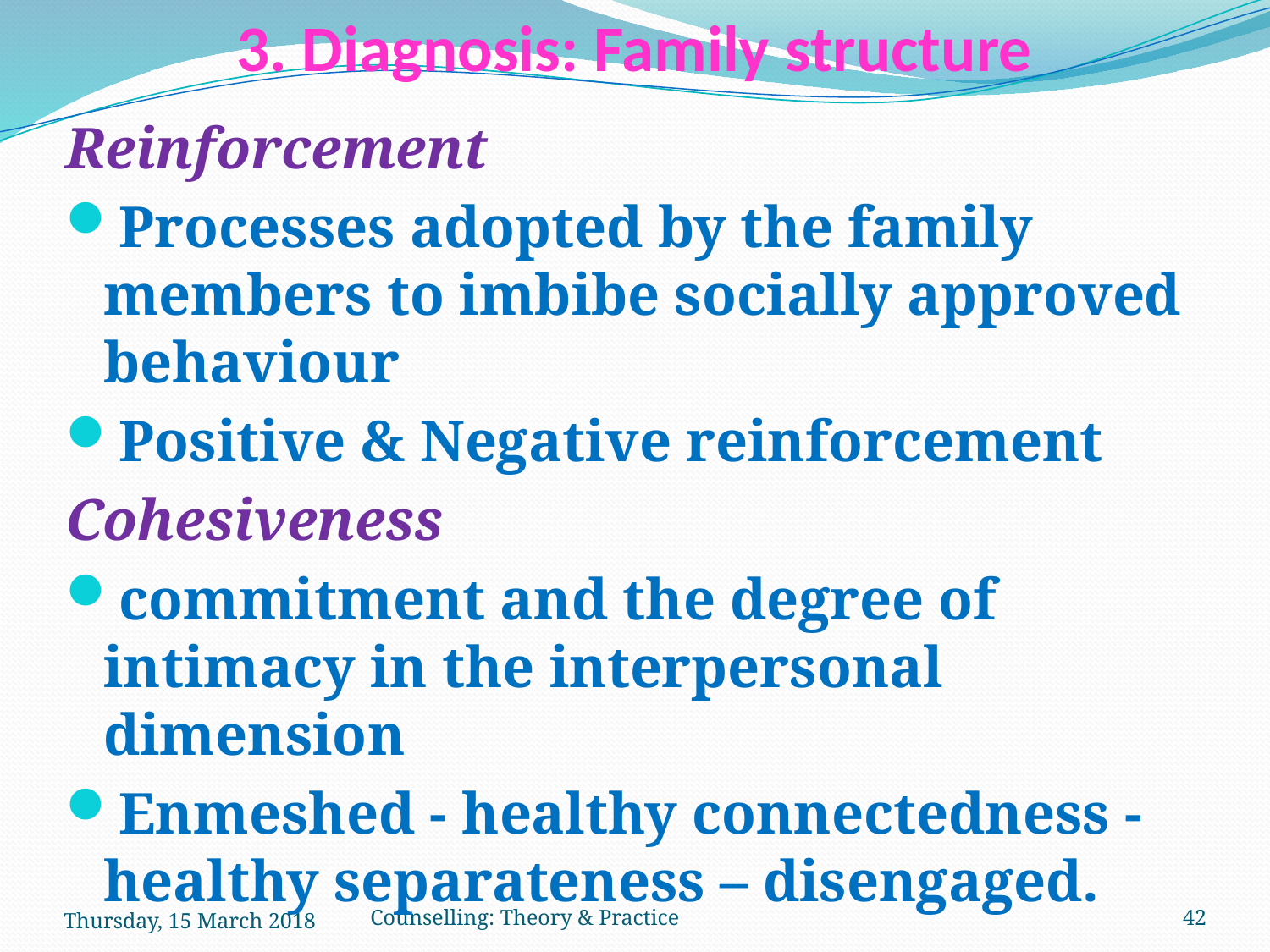

# 3. Diagnosis: Family structure
Reinforcement
Processes adopted by the family members to imbibe socially approved behaviour
Positive & Negative reinforcement
Cohesiveness
commitment and the degree of intimacy in the interpersonal dimension
Enmeshed - healthy connectedness - healthy separateness – disengaged.
Thursday, 15 March 2018
Counselling: Theory & Practice
42